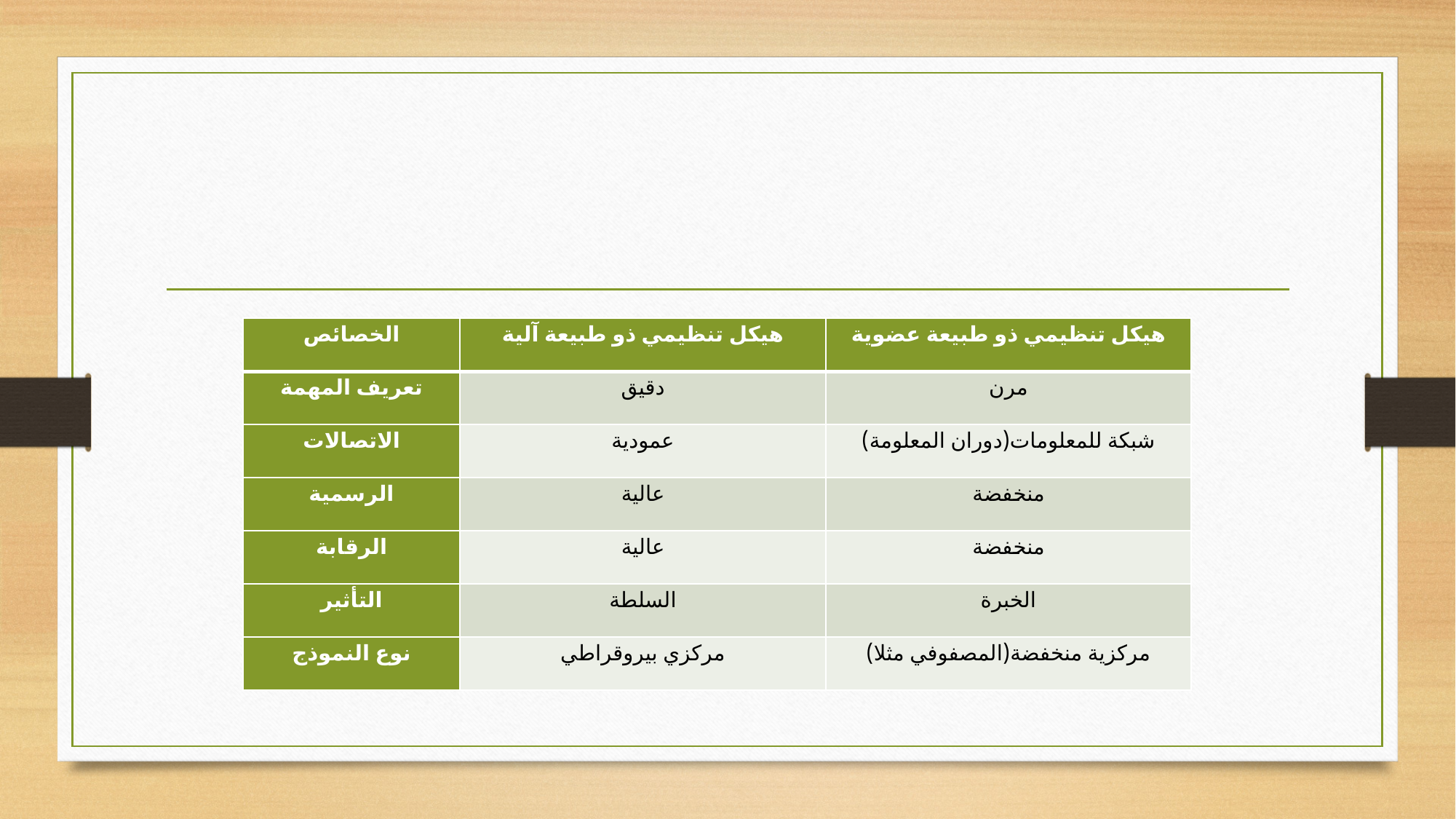

| الخصائص | هيكل تنظيمي ذو طبيعة آلية | هيكل تنظيمي ذو طبيعة عضوية |
| --- | --- | --- |
| تعريف المهمة | دقيق | مرن |
| الاتصالات | عمودية | شبكة للمعلومات(دوران المعلومة) |
| الرسمية | عالية | منخفضة |
| الرقابة | عالية | منخفضة |
| التأثير | السلطة | الخبرة |
| نوع النموذج | مركزي بيروقراطي | مركزية منخفضة(المصفوفي مثلا) |